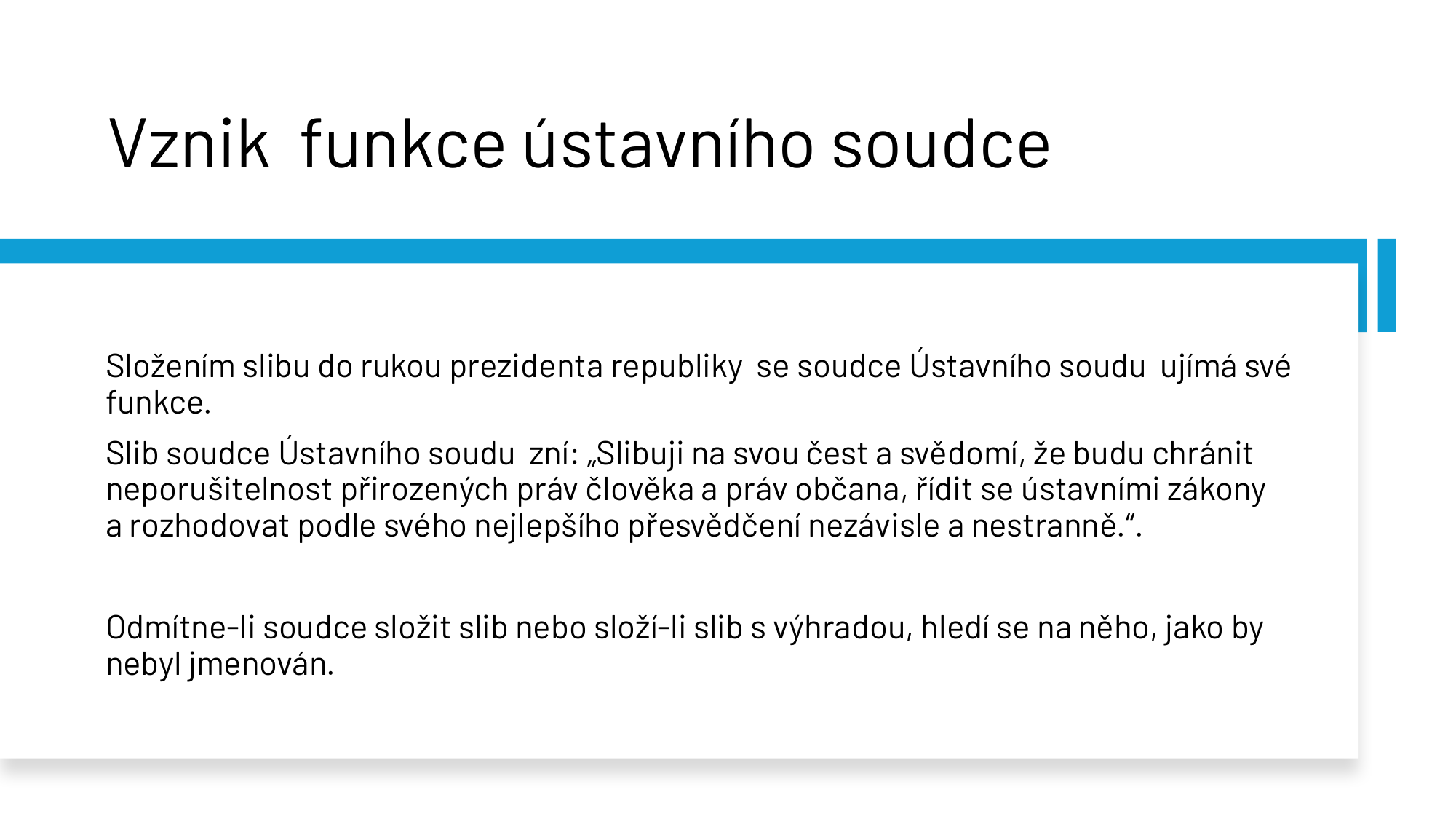

# Vznik  funkce ústavního soudce

Složením slibu do rukou prezidenta republiky  se soudce Ústavního soudu  ujímá své funkce.
Slib soudce Ústavního soudu  zní: „Slibuji na svou čest a svědomí, že budu chránit neporušitelnost přirozených práv člověka a práv občana, řídit se ústavními zákony  a rozhodovat podle svého nejlepšího přesvědčení nezávisle a nestranně.“.

Odmítne-li soudce složit slib nebo složí-li slib s výhradou, hledí se na něho, jako by nebyl jmenován.